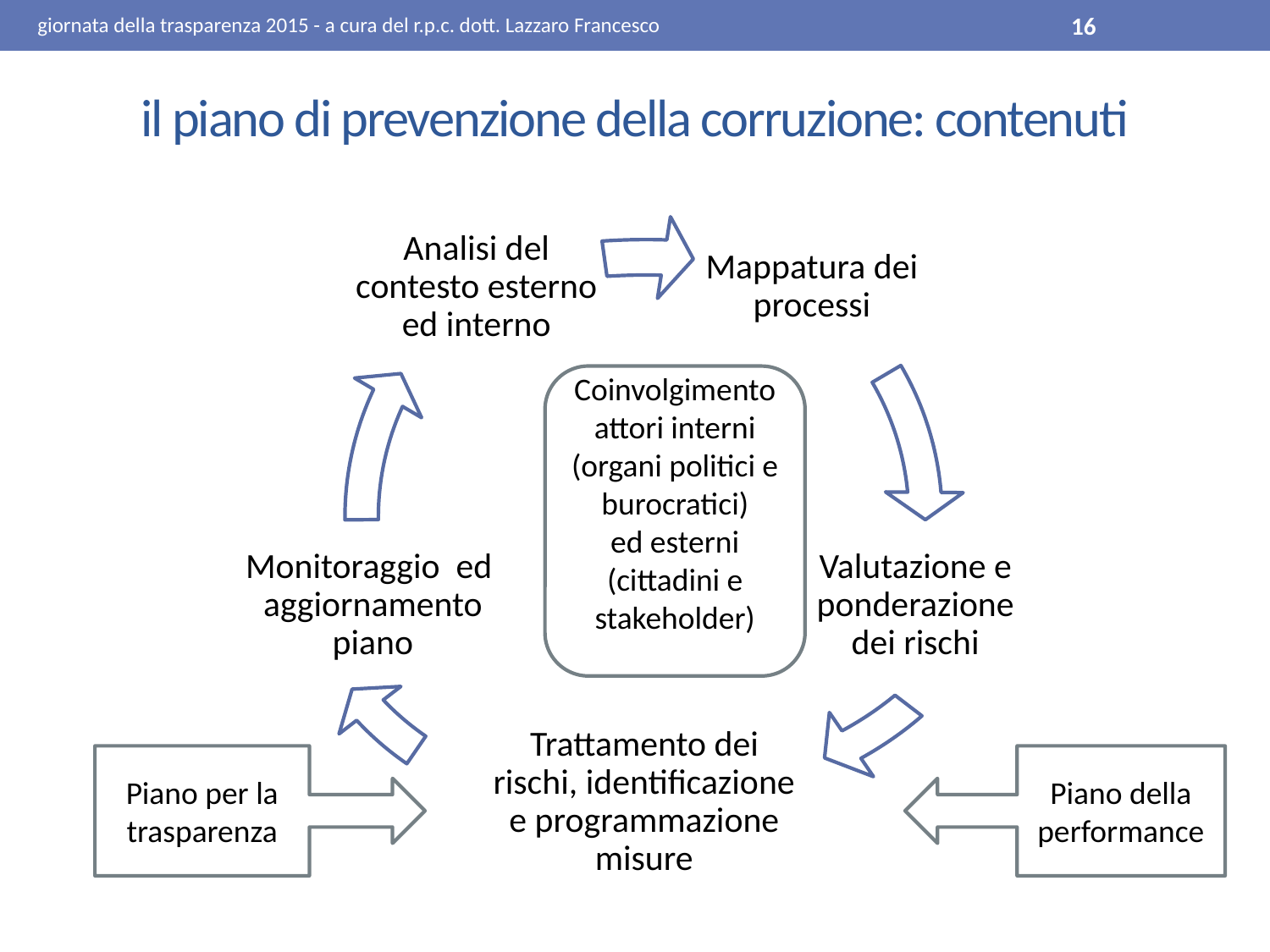

giornata della trasparenza 2015 - a cura del r.p.c. dott. Lazzaro Francesco
16
# il piano di prevenzione della corruzione: contenuti
Mappatura dei processi
Valutazione e ponderazione dei rischi
Trattamento dei rischi, identificazione e programmazione misure
Monitoraggio  ed  aggiornamento piano
Analisi del contesto esterno ed interno
Coinvolgimento attori interni (organi politici e burocratici)
ed esterni (cittadini e stakeholder)

Piano per la trasparenza
Piano della performance